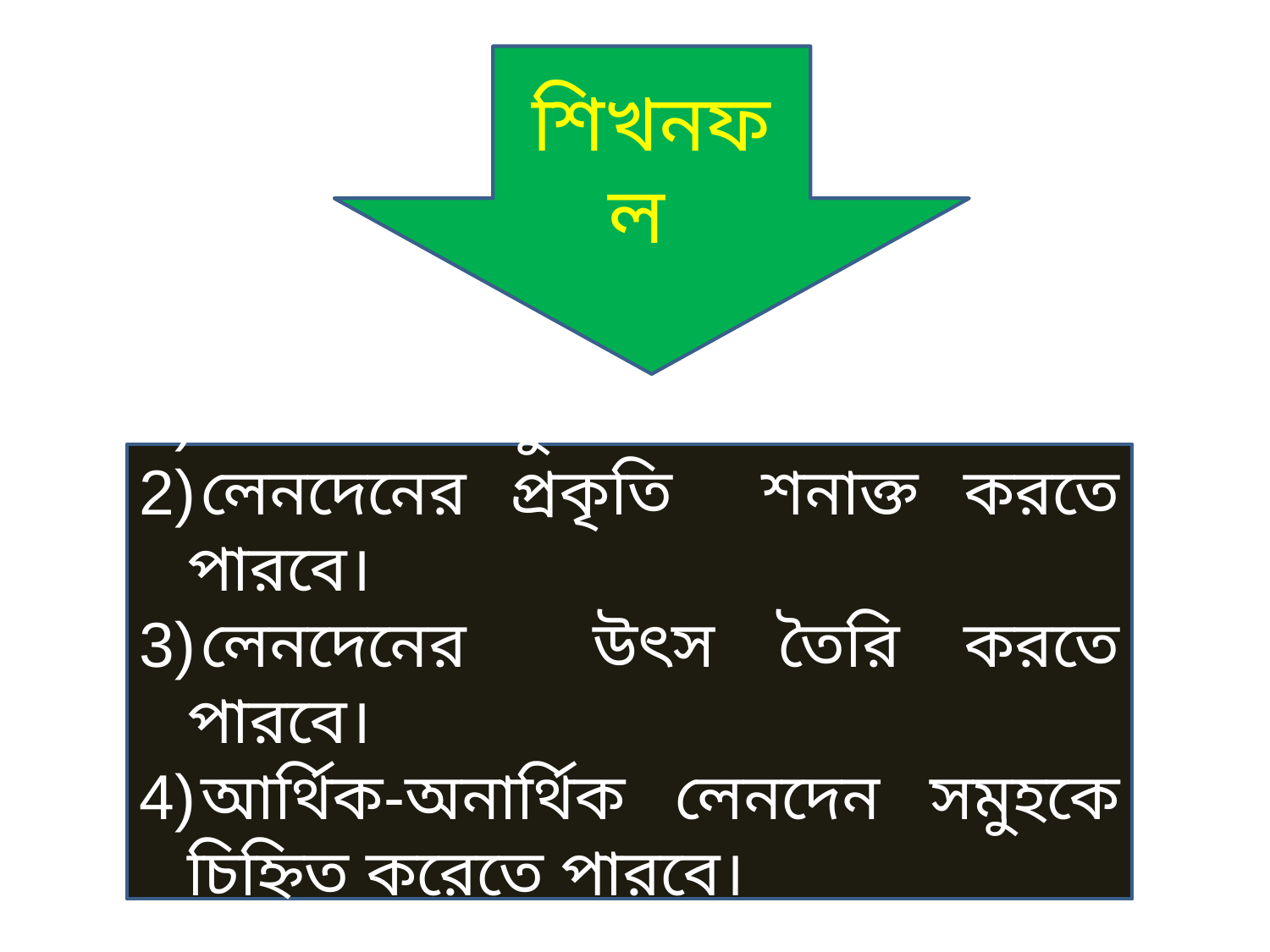

শিখনফল
লেনদেন কী বুঝতে পারবে।
লেনদেনের প্রকৃতি  শনাক্ত করতে পারবে।
লেনদেনের  উৎস তৈরি করতে পারবে।
আর্থিক-অনার্থিক লেনদেন সমুহকে চিহ্নিত করেতে পারবে।